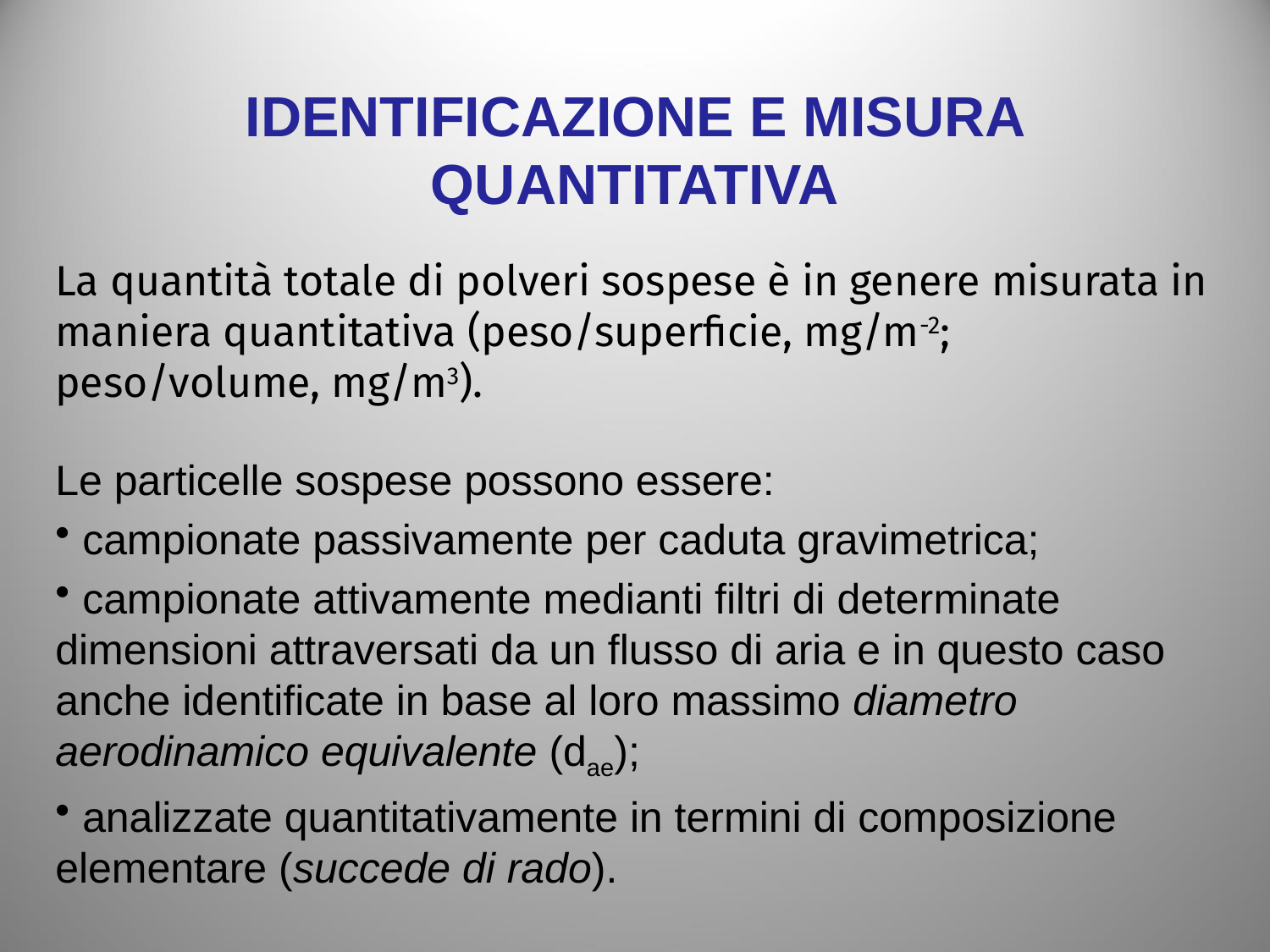

# IDENTIFICAZIONE E MISURA QUANTITATIVA
La quantità totale di polveri sospese è in genere misurata in maniera quantitativa (peso/superficie, mg/m-2; peso/volume, mg/m3).

Le particelle sospese possono essere:
 campionate passivamente per caduta gravimetrica;
 campionate attivamente medianti filtri di determinate dimensioni attraversati da un flusso di aria e in questo caso anche identificate in base al loro massimo diametro aerodinamico equivalente (dae);
 analizzate quantitativamente in termini di composizione elementare (succede di rado).